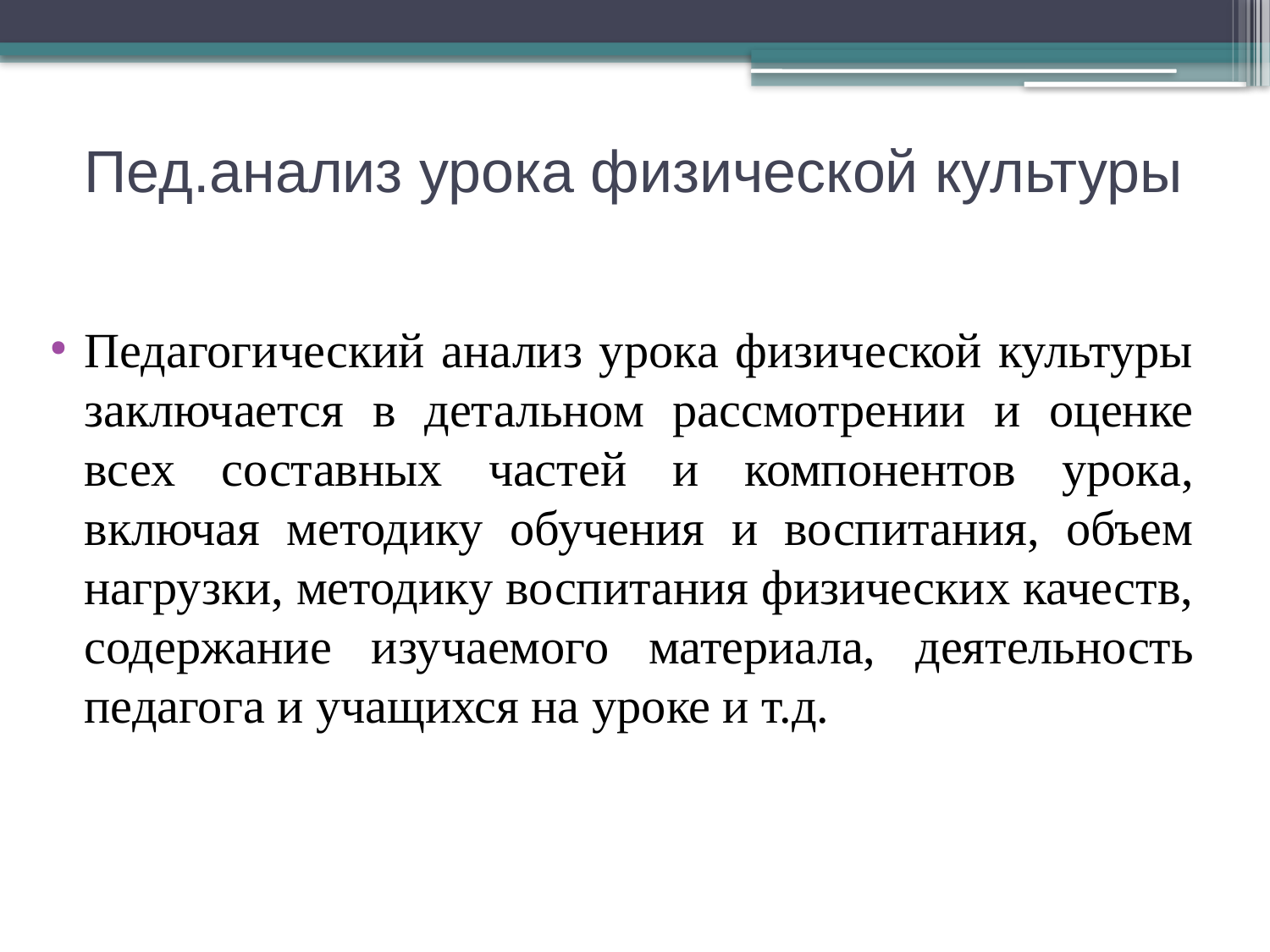

# Пед.анализ урока физической культуры
Педагогический анализ урока физической культуры заключается в детальном рассмотрении и оценке всех составных частей и компонентов урока, включая методику обучения и воспитания, объем нагрузки, методику воспитания физических качеств, содержание изучаемого материала, деятельность педагога и учащихся на уроке и т.д.